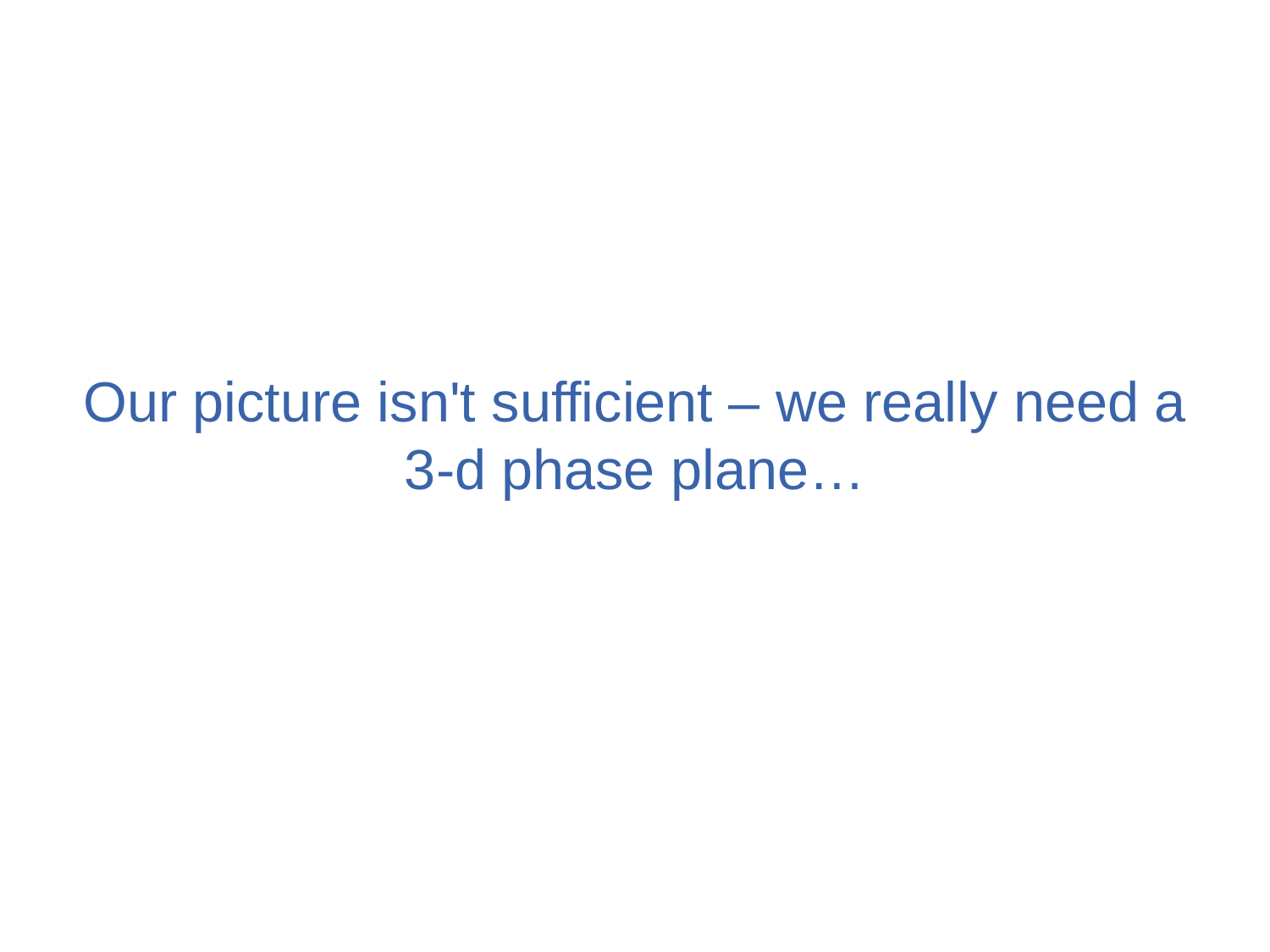

Our picture isn't sufficient – we really need a 3-d phase plane…